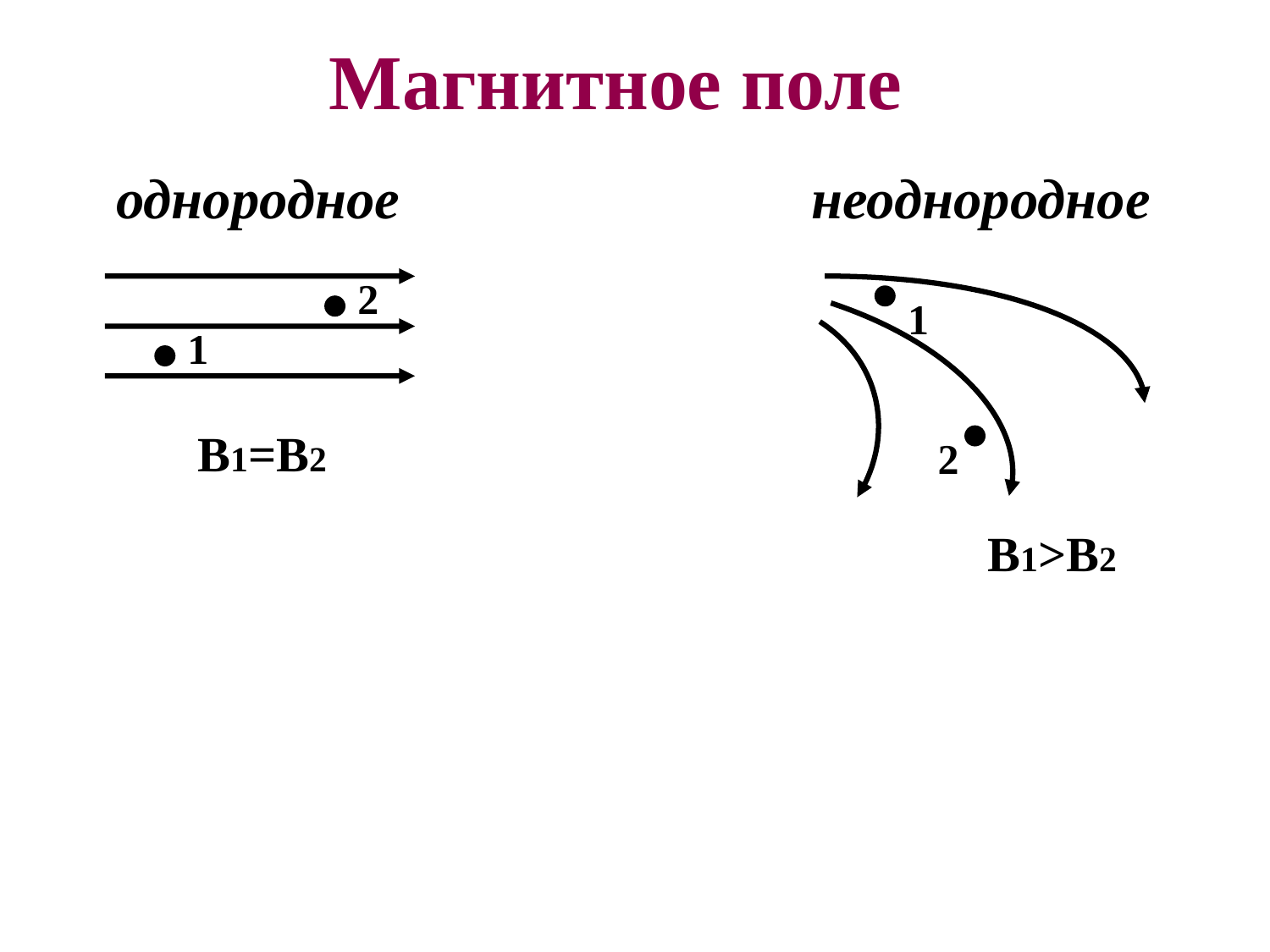

Магнитное поле
однородное
неоднородное
2

1

1

B1=B2
2

B1>B2